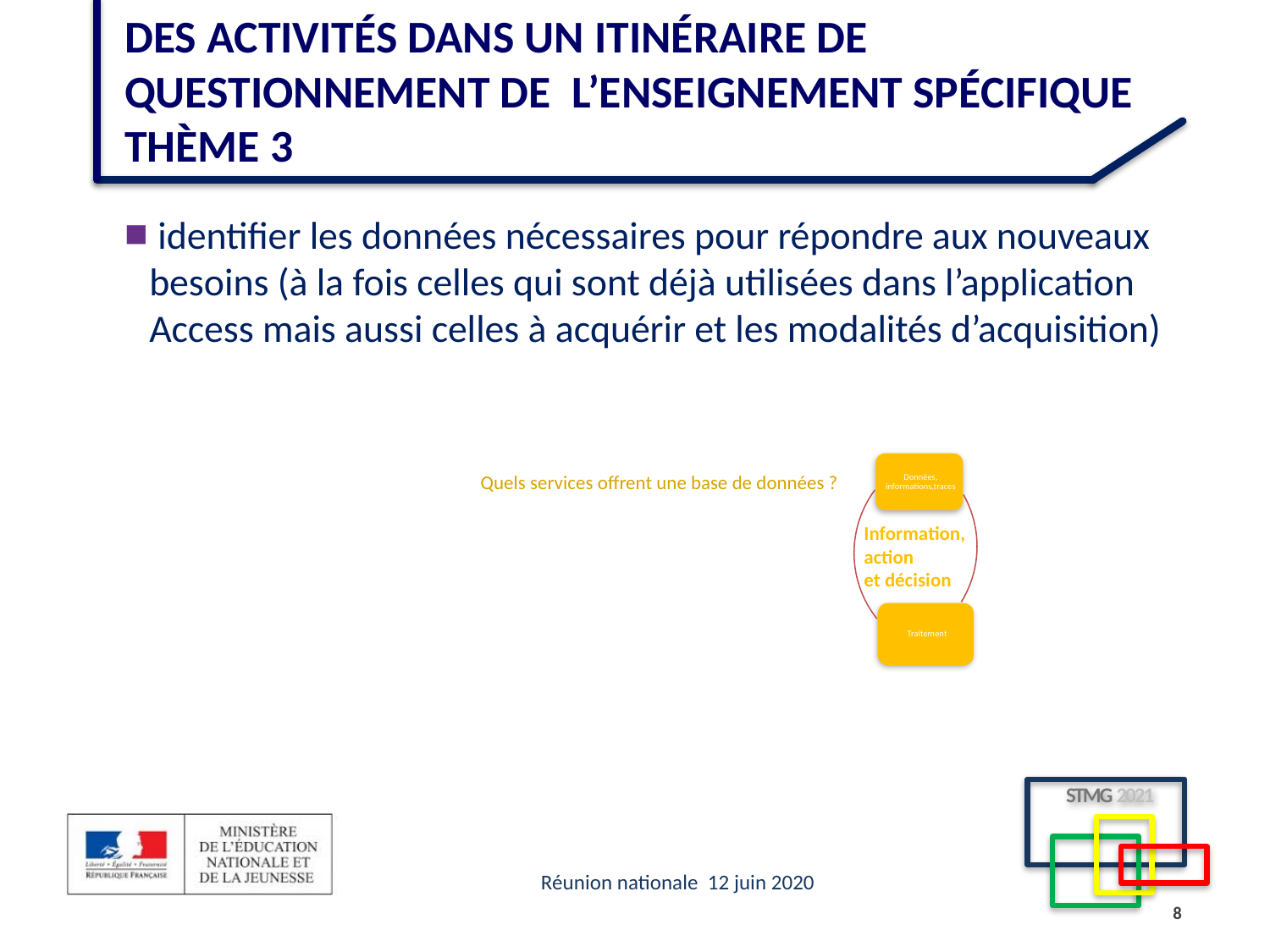

# Des activités dans un itinéraire de questionnement de  l’enseignement spécifique thème 3
 identifier les données nécessaires pour répondre aux nouveaux besoins (à la fois celles qui sont déjà utilisées dans l’application Access mais aussi celles à acquérir et les modalités d’acquisition)

Données, informations,traces
Traitement
Quels services offrent une base de données ?

Information,
action
et décision
8